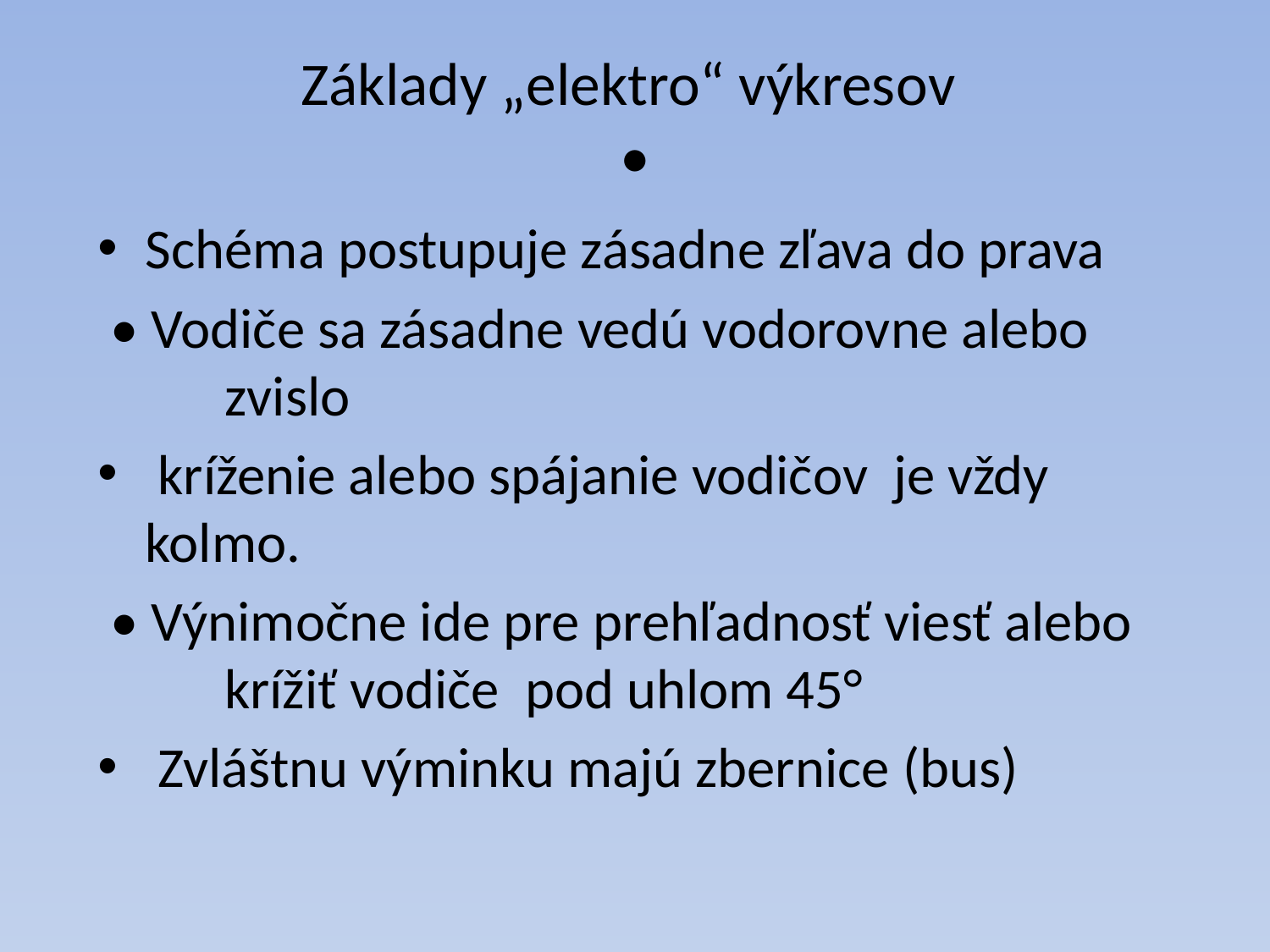

# Základy „elektro“ výkresov •
Schéma postupuje zásadne zľava do prava
 • Vodiče sa zásadne vedú vodorovne alebo  	zvislo
 kríženie alebo spájanie vodičov  je vždy 	kolmo.
 • Výnimočne ide pre prehľadnosť viesť alebo   	krížiť vodiče  pod uhlom 45°
 Zvláštnu výminku majú zbernice (bus)